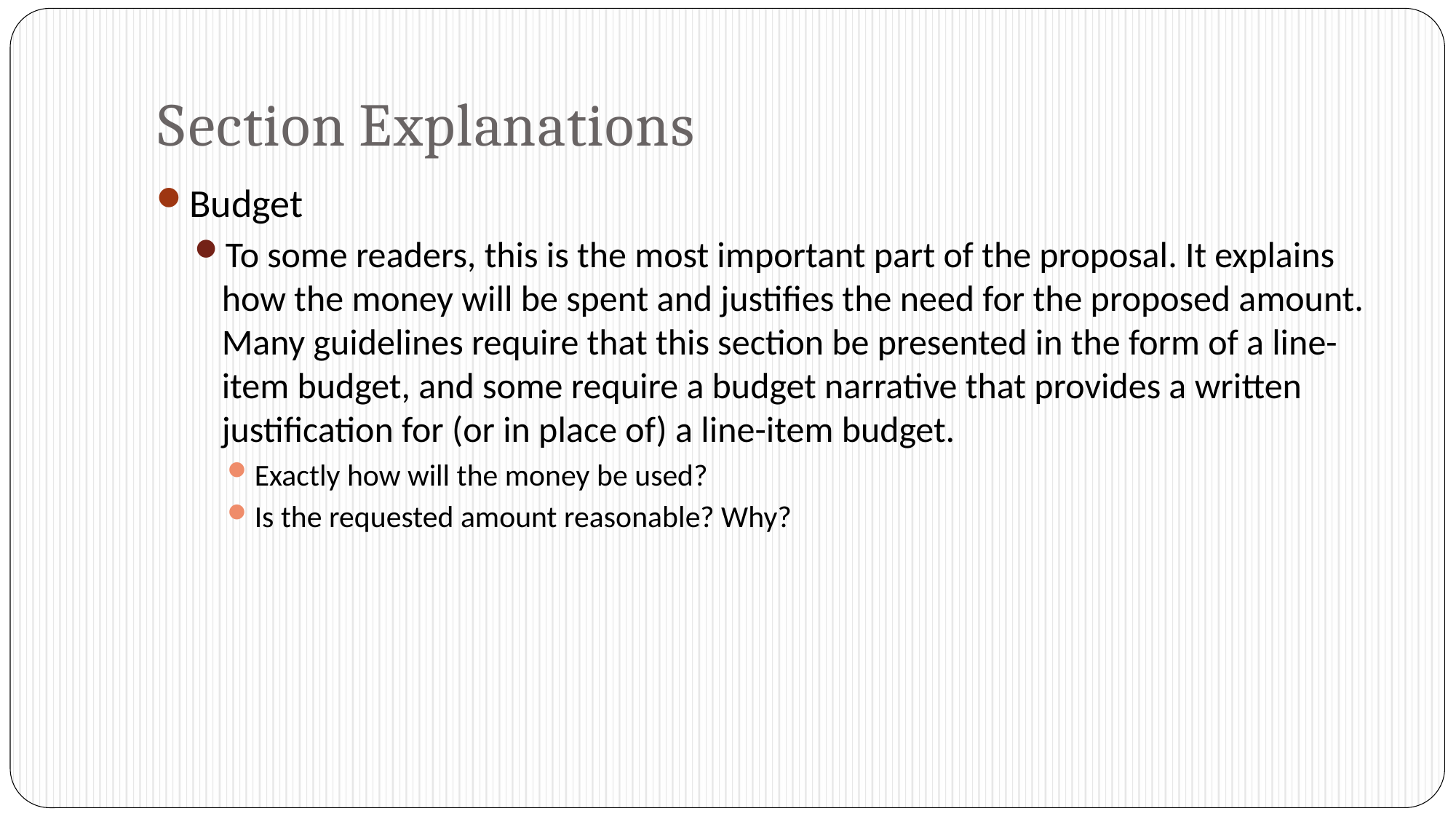

# Section Explanations
Budget
To some readers, this is the most important part of the proposal. It explains how the money will be spent and justifies the need for the proposed amount. Many guidelines require that this section be presented in the form of a line-item budget, and some require a budget narrative that provides a written justification for (or in place of) a line-item budget.
Exactly how will the money be used?
Is the requested amount reasonable? Why?